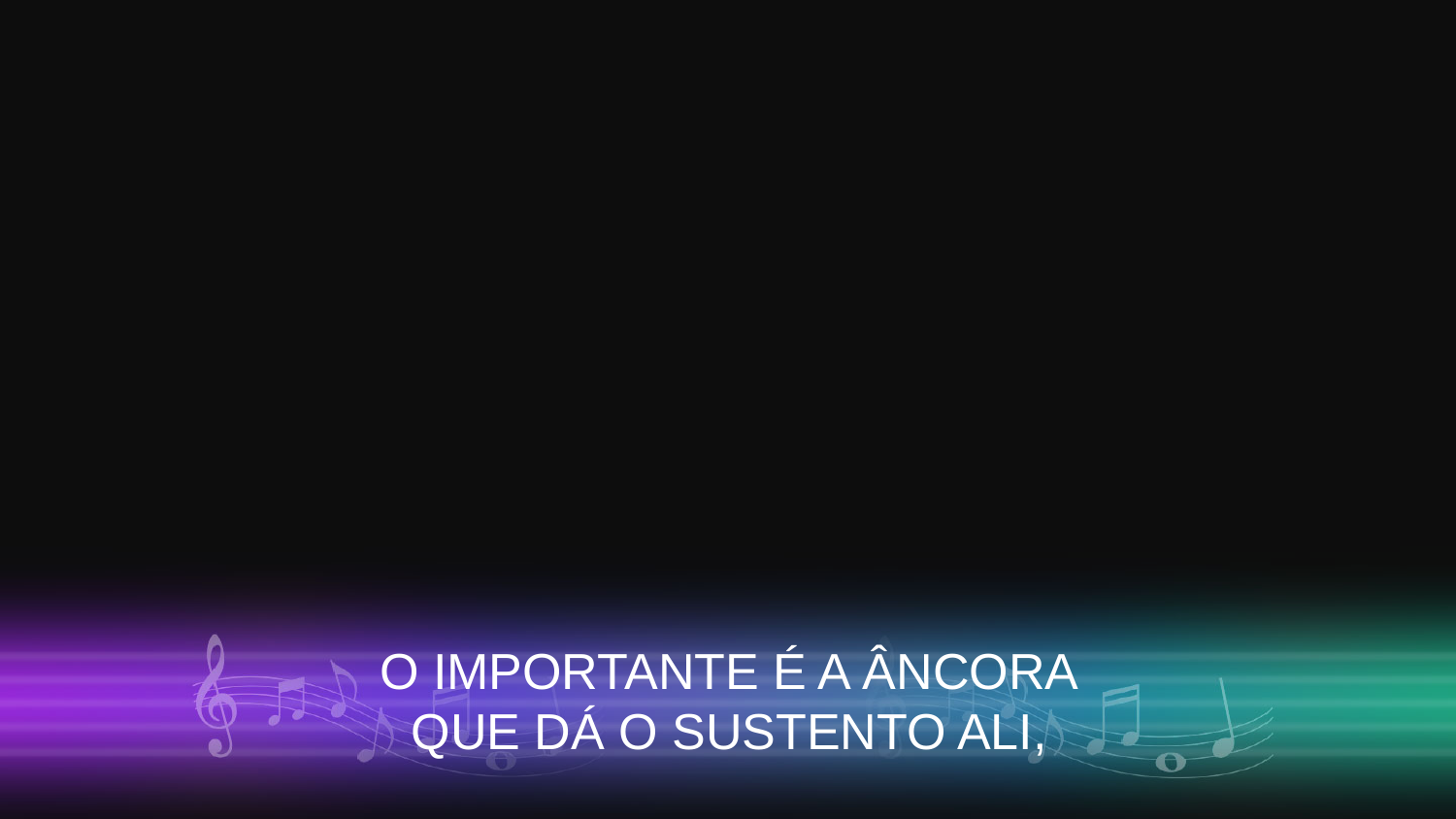

O IMPORTANTE É A ÂNCORA
QUE DÁ O SUSTENTO ALI,